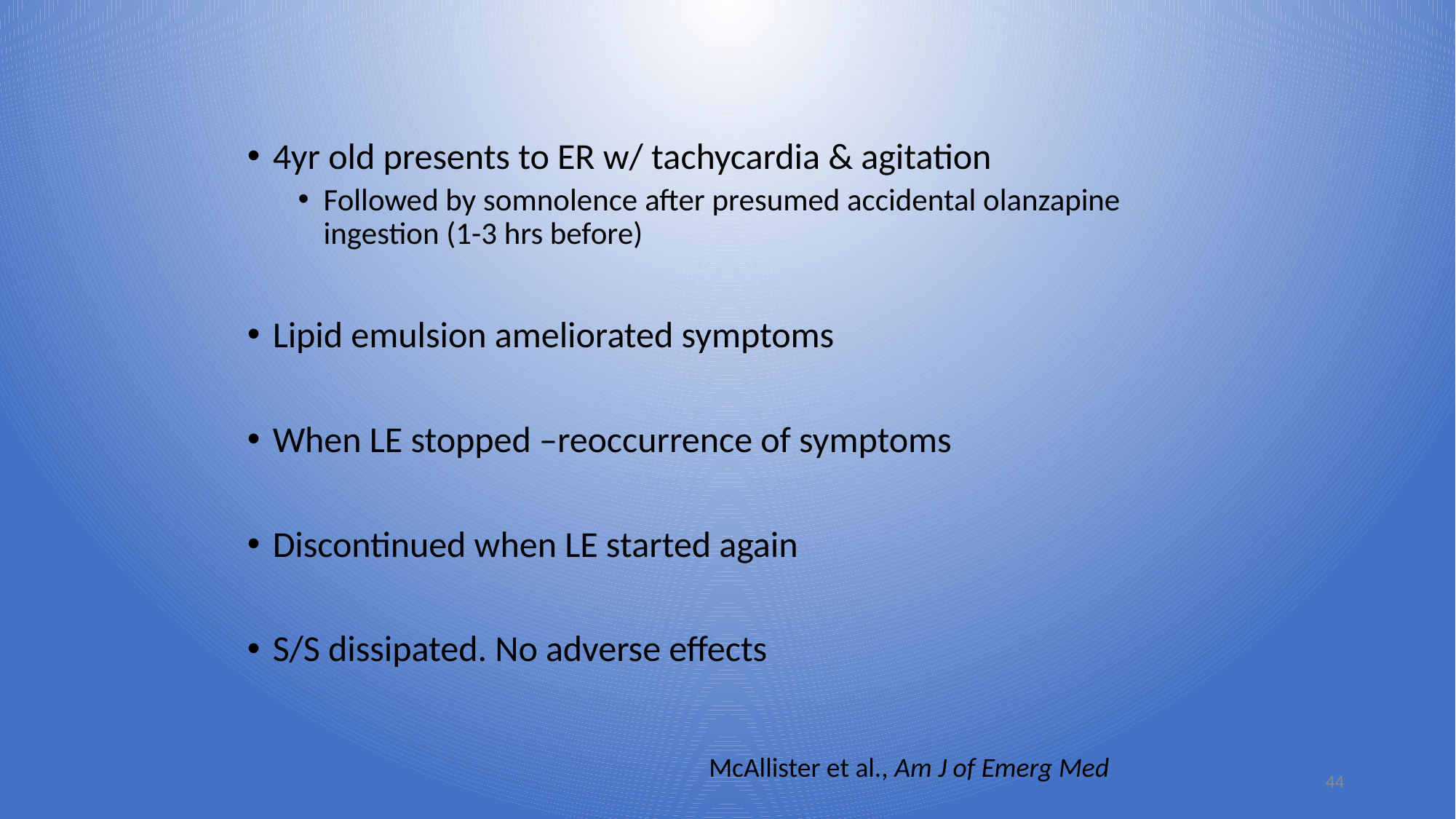

#
4yr old presents to ER w/ tachycardia & agitation
Followed by somnolence after presumed accidental olanzapine ingestion (1-3 hrs before)

Lipid emulsion ameliorated symptoms

When LE stopped –reoccurrence of symptoms

Discontinued when LE started again

S/S dissipated. No adverse effects

McAllister et al., Am J of Emerg Med
44